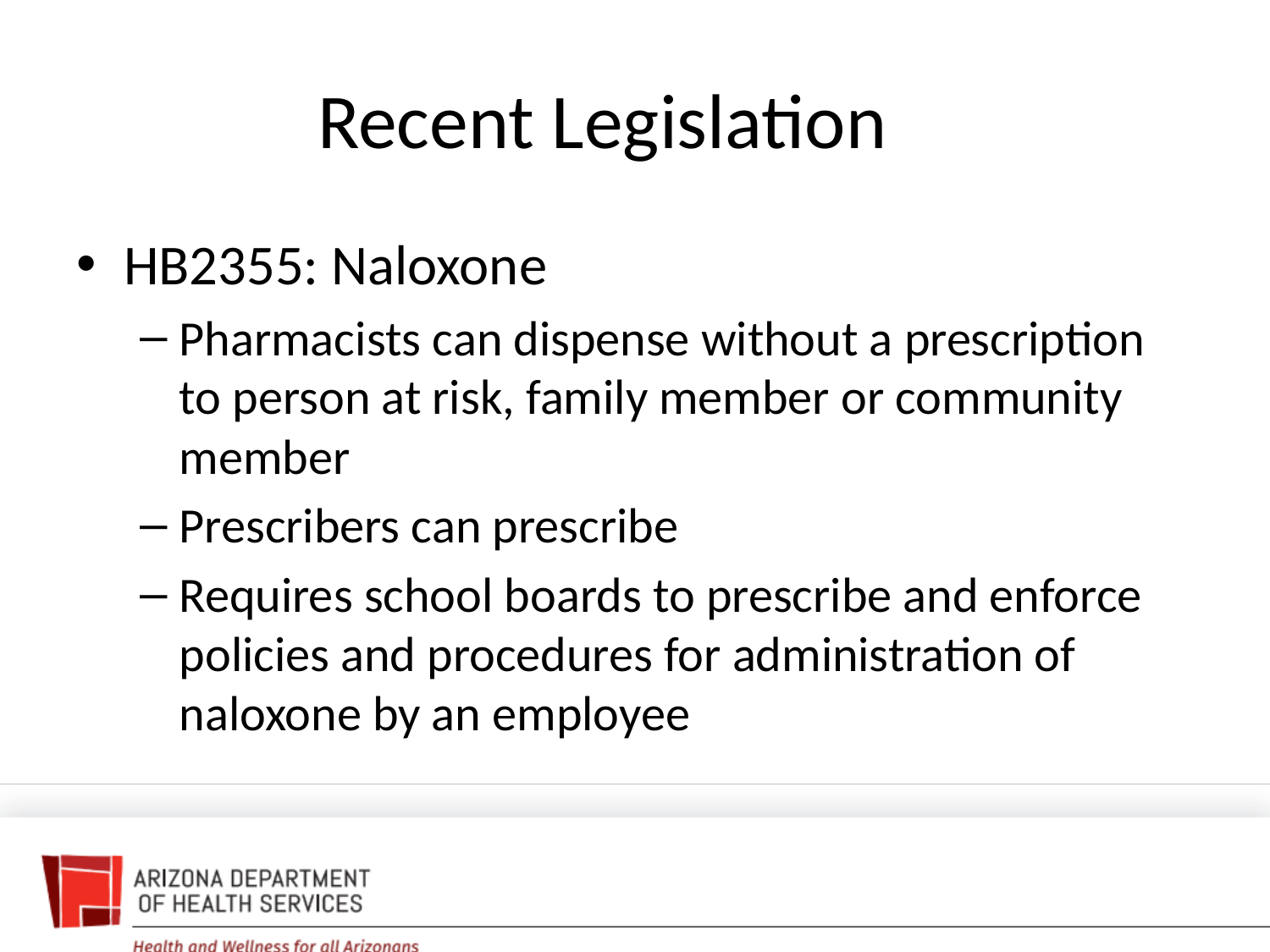

# Recent Legislation
HB2355: Naloxone
Pharmacists can dispense without a prescription to person at risk, family member or community member
Prescribers can prescribe
Requires school boards to prescribe and enforce policies and procedures for administration of naloxone by an employee